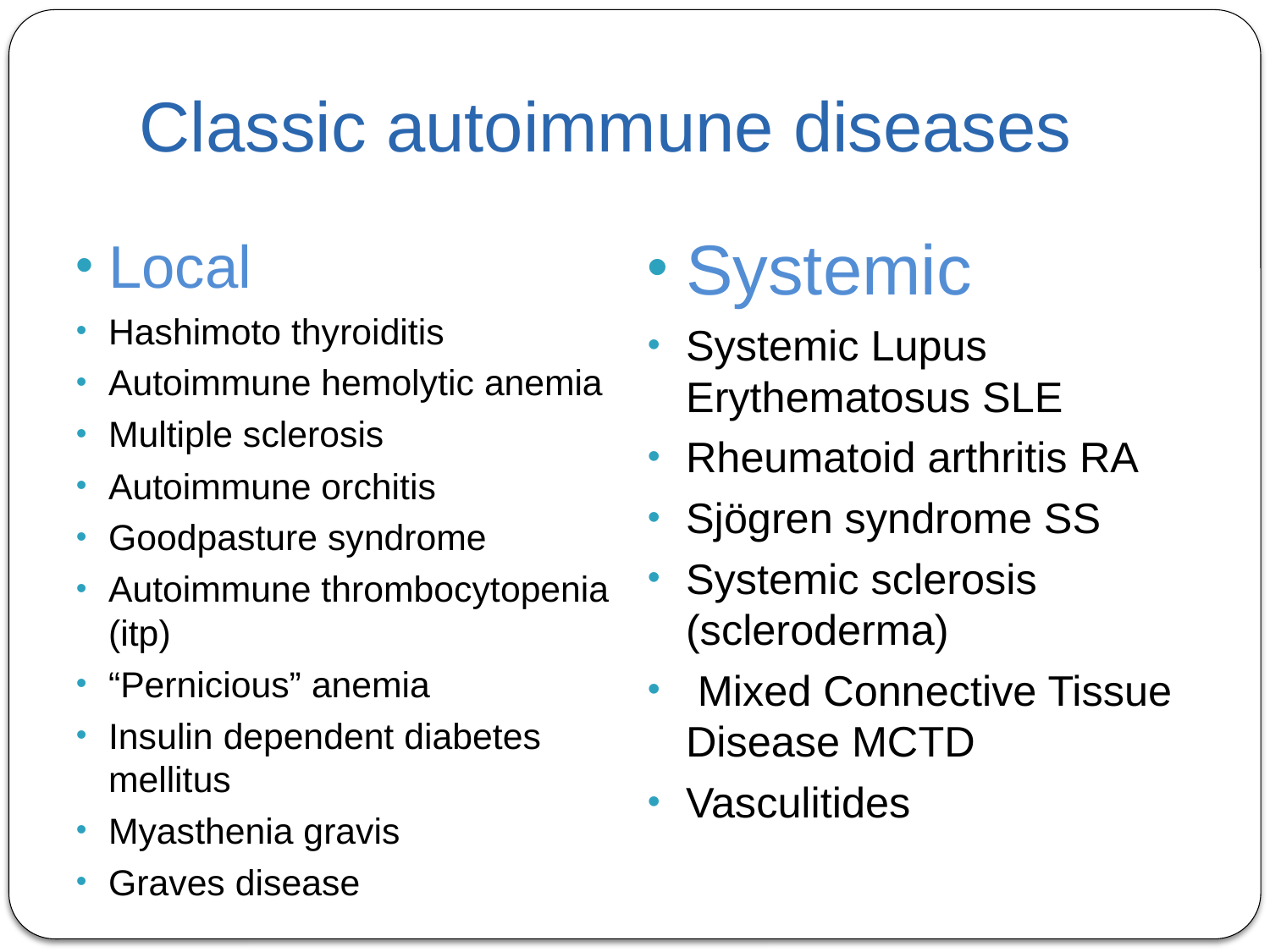

# Classic autoimmune diseases
Systemic
Systemic Lupus Erythematosus SLE
Rheumatoid arthritis RA
Sjögren syndrome SS
Systemic sclerosis (scleroderma)
 Mixed Connective Tissue Disease MCTD
Vasculitides

Local
Hashimoto thyroiditis
Autoimmune hemolytic anemia
Multiple sclerosis
Autoimmune orchitis
Goodpasture syndrome
Autoimmune thrombocytopenia (itp)
“Pernicious” anemia
Insulin dependent diabetes mellitus
Myasthenia gravis
Graves disease